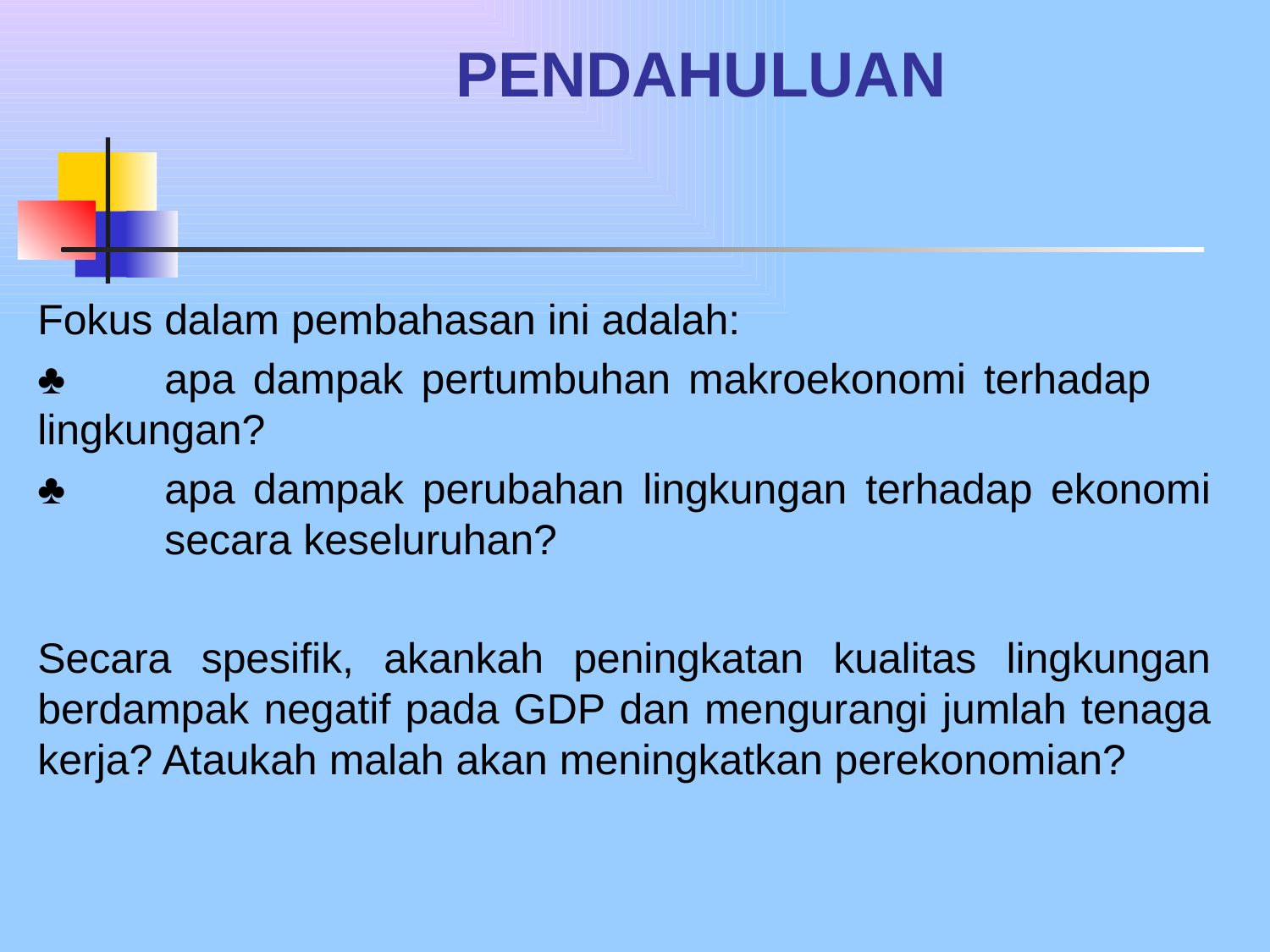

# PENDAHULUAN
Fokus dalam pembahasan ini adalah:
♣	apa dampak pertumbuhan makroekonomi terhadap 	lingkungan?
♣	apa dampak perubahan lingkungan terhadap ekonomi 	secara keseluruhan?

Secara spesifik, akankah peningkatan kualitas lingkungan berdampak negatif pada GDP dan mengurangi jumlah tenaga kerja? Ataukah malah akan meningkatkan perekonomian?